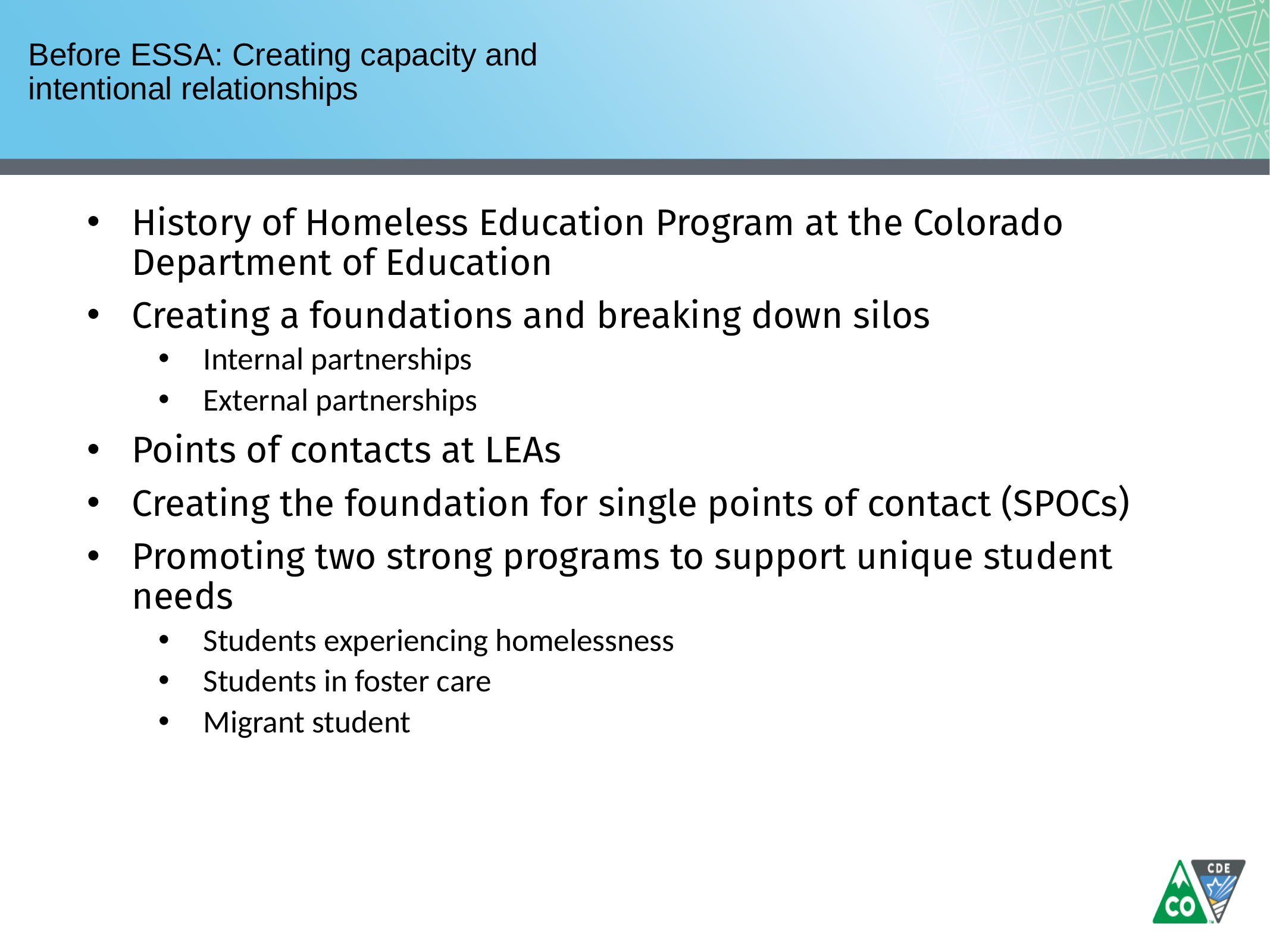

# Before ESSA: Creating capacity and intentional relationships
History of Homeless Education Program at the Colorado Department of Education
Creating a foundations and breaking down silos
Internal partnerships
External partnerships
Points of contacts at LEAs
Creating the foundation for single points of contact (SPOCs)
Promoting two strong programs to support unique student needs
Students experiencing homelessness
Students in foster care
Migrant student